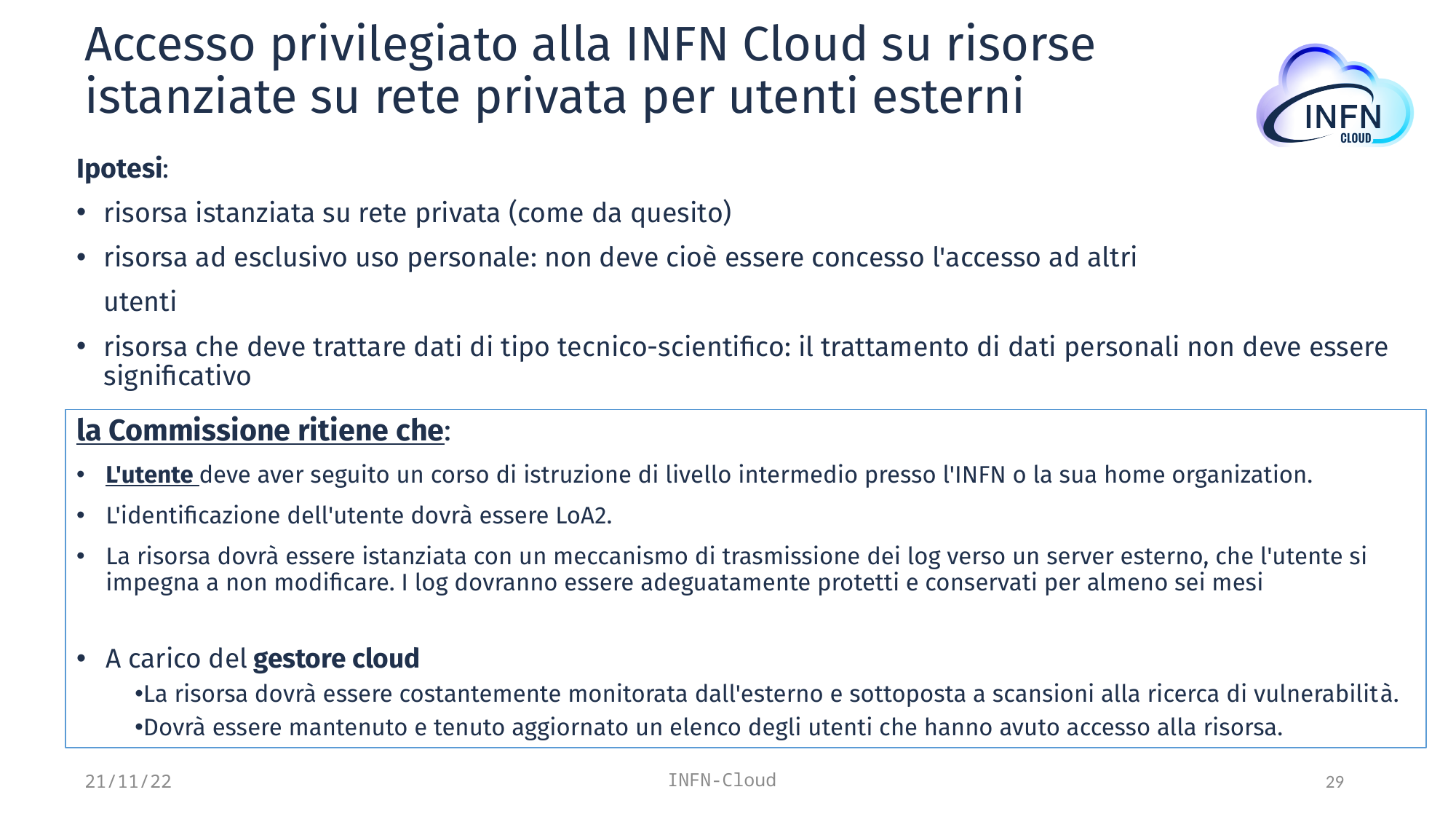

# Accesso privilegiato alla INFN Cloud su risorse istanziate su rete privata per utenti esterni

Ipotesi:
risorsa istanziata su rete privata (come da quesito)
risorsa ad esclusivo uso personale: non deve cioè essere concesso l'accesso ad altri
utenti
risorsa che deve trattare dati di tipo tecnico-scientifico: il trattamento di dati personali non deve essere significativo

la Commissione ritiene che:
L'utente deve aver seguito un corso di istruzione di livello intermedio presso l'INFN o la sua home organization.
L'identificazione dell'utente dovrà essere LoA2.
La risorsa dovrà essere istanziata con un meccanismo di trasmissione dei log verso un server esterno, che l'utente si impegna a non modificare. I log dovranno essere adeguatamente protetti e conservati per almeno sei mesi

A carico del gestore cloud
La risorsa dovrà essere costantemente monitorata dall'esterno e sottoposta a scansioni alla ricerca di vulnerabilità.
Dovrà essere mantenuto e tenuto aggiornato un elenco degli utenti che hanno avuto accesso alla risorsa.
21/11/22
INFN-Cloud
29